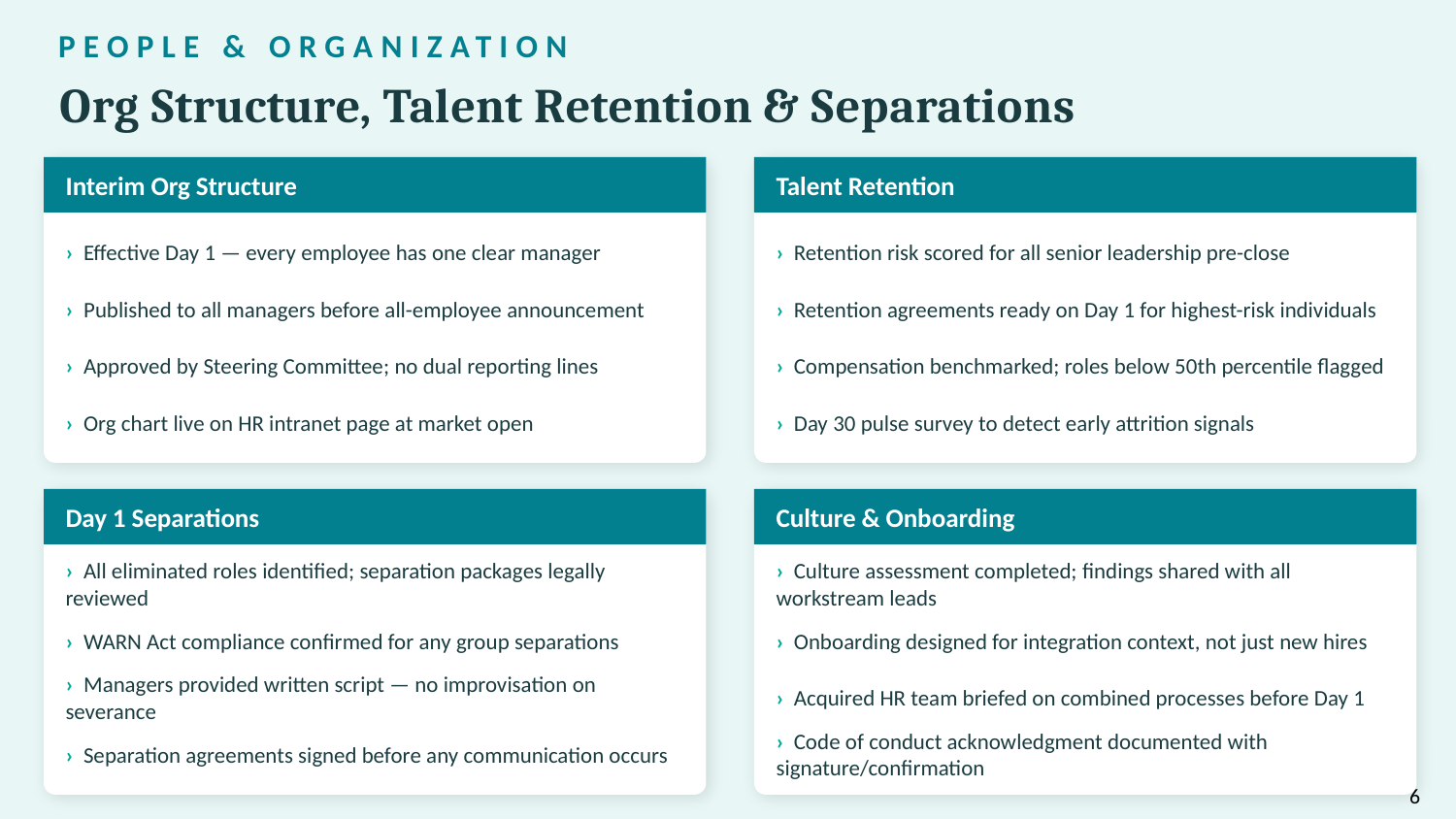

PEOPLE & ORGANIZATION
Org Structure, Talent Retention & Separations

Interim Org Structure
Talent Retention
›  Effective Day 1 — every employee has one clear manager
›  Retention risk scored for all senior leadership pre-close
›  Published to all managers before all-employee announcement
›  Retention agreements ready on Day 1 for highest-risk individuals
›  Approved by Steering Committee; no dual reporting lines
›  Compensation benchmarked; roles below 50th percentile flagged
›  Org chart live on HR intranet page at market open
›  Day 30 pulse survey to detect early attrition signals

Day 1 Separations
Culture & Onboarding
›  All eliminated roles identified; separation packages legally reviewed
›  Culture assessment completed; findings shared with all workstream leads
›  WARN Act compliance confirmed for any group separations
›  Onboarding designed for integration context, not just new hires
›  Managers provided written script — no improvisation on severance
›  Acquired HR team briefed on combined processes before Day 1
›  Separation agreements signed before any communication occurs
›  Code of conduct acknowledgment documented with signature/confirmation
6